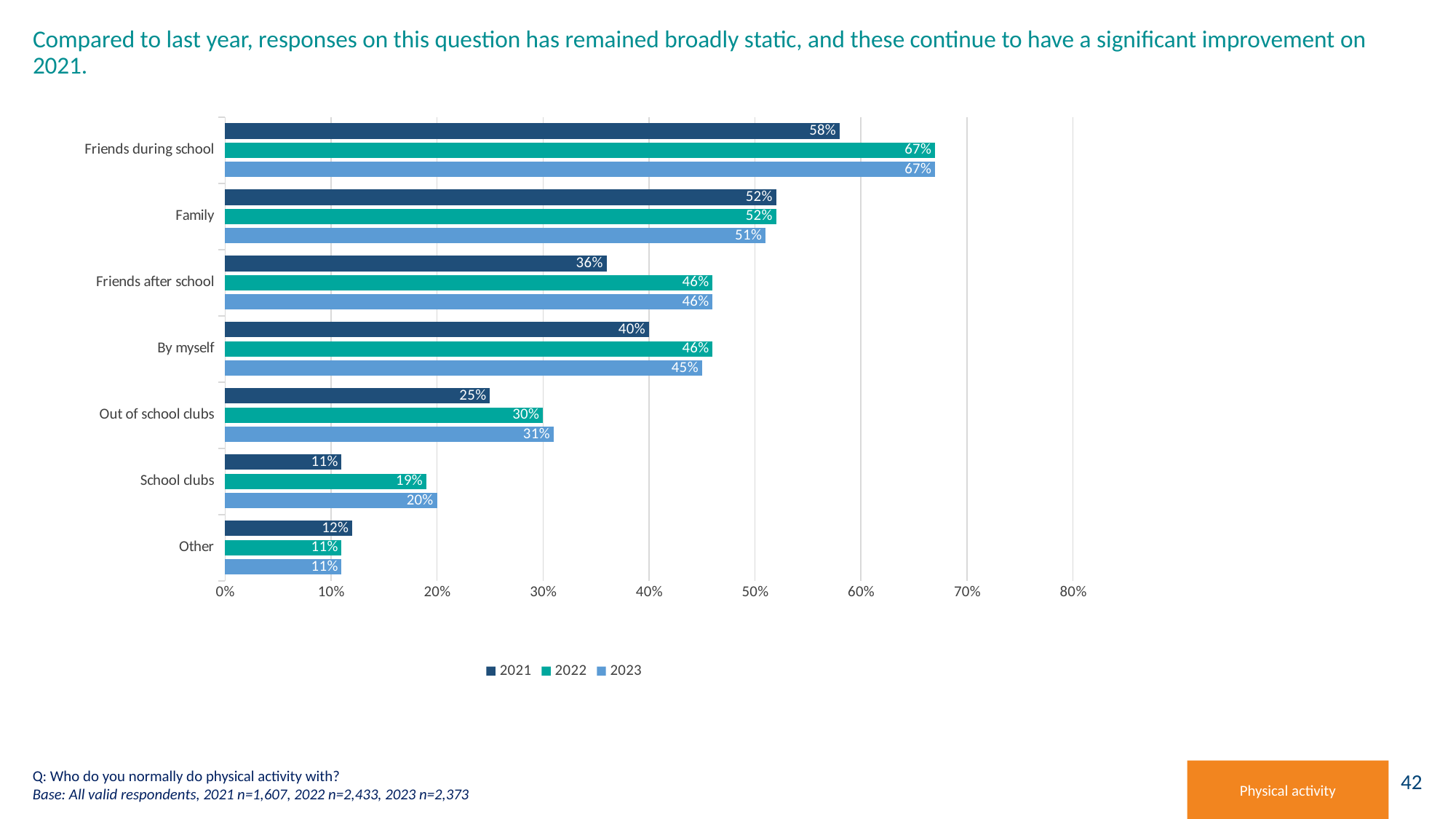

# Compared to last year, responses on this question has remained broadly static, and these continue to have a significant improvement on 2021.

### Chart

| Category | 2023 | 2022 | 2021 |
|---|---|---|---|
| Other | 0.11 | 0.11 | 0.12 |
| School clubs | 0.2 | 0.19 | 0.11 |
| Out of school clubs | 0.31 | 0.3 | 0.25 |
| By myself | 0.45 | 0.46 | 0.4 |
| Friends after school | 0.46 | 0.46 | 0.36 |
| Family | 0.51 | 0.52 | 0.52 |
| Friends during school | 0.67 | 0.67 | 0.58 |
Q: Who do you normally do physical activity with?
Base: All valid respondents, 2021 n=1,607, 2022 n=2,433, 2023 n=2,373
Physical activity